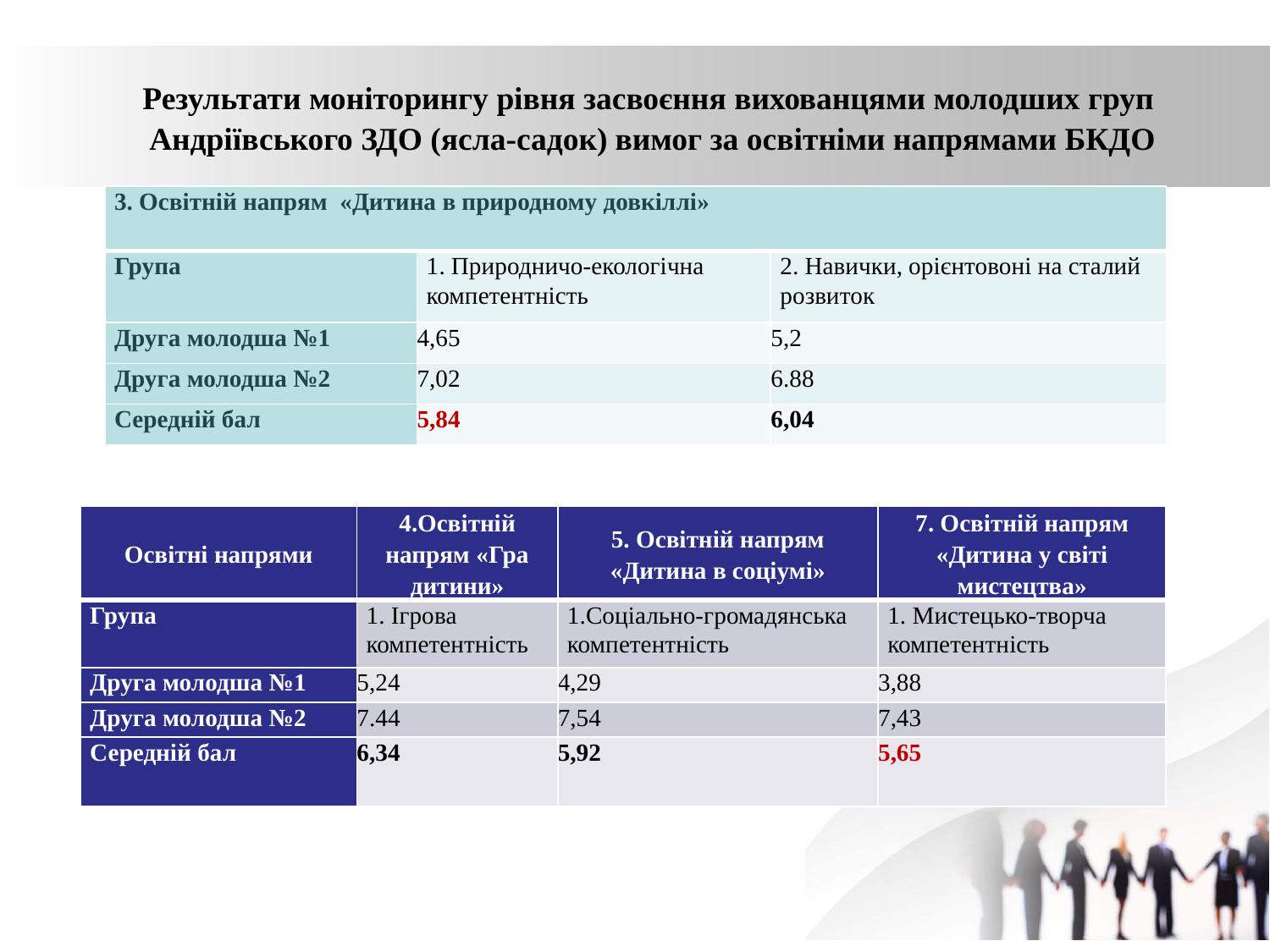

# Результати моніторингу рівня засвоєння вихованцями молодших груп Андріївського ЗДО (ясла-садок) вимог за освітніми напрямами БКДО
| 3. Освітній напрям «Дитина в природному довкіллі» |  |  |
| --- | --- | --- |
| Група | 1. Природничо-екологічна компетентність | 2. Навички, орієнтовоні на сталий розвиток |
| Друга молодша №1 | 4,65 | 5,2 |
| Друга молодша №2 | 7,02 | 6.88 |
| Середній бал | 5,84 | 6,04 |
| Освітні напрями | 4.Освітній напрям «Гра дитини» | 5. Освітній напрям «Дитина в соціумі» | 7. Освітній напрям «Дитина у світі мистецтва» |
| --- | --- | --- | --- |
| Група | 1. Ігрова компетентність | 1.Соціально-громадянська компетентність | 1. Мистецько-творча компетентність |
| Друга молодша №1 | 5,24 | 4,29 | 3,88 |
| Друга молодша №2 | 7.44 | 7,54 | 7,43 |
| Середній бал | 6,34 | 5,92 | 5,65 |